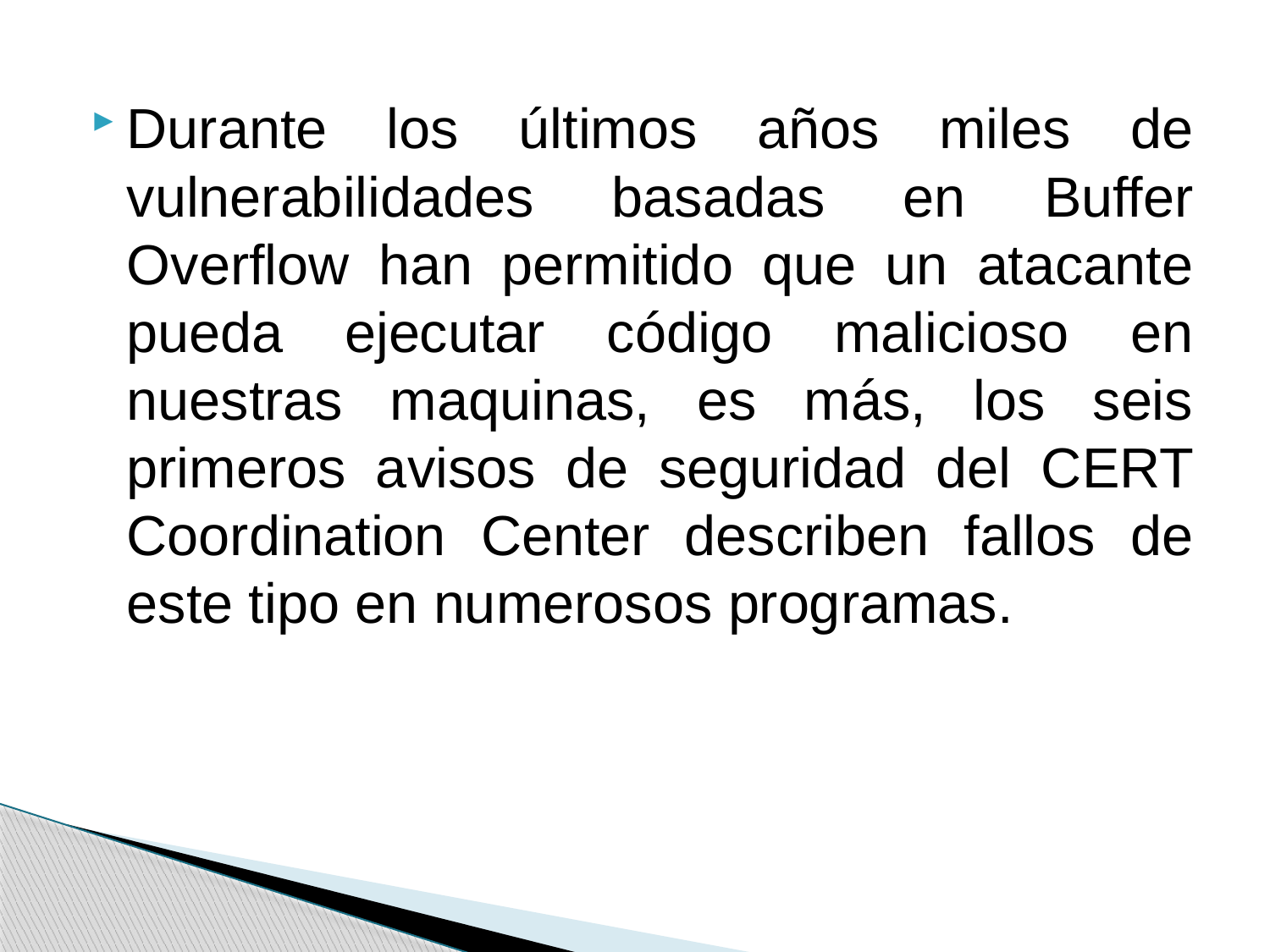

Durante los últimos años miles de vulnerabilidades basadas en Buffer Overflow han permitido que un atacante pueda ejecutar código malicioso en nuestras maquinas, es más, los seis primeros avisos de seguridad del CERT Coordination Center describen fallos de este tipo en numerosos programas.